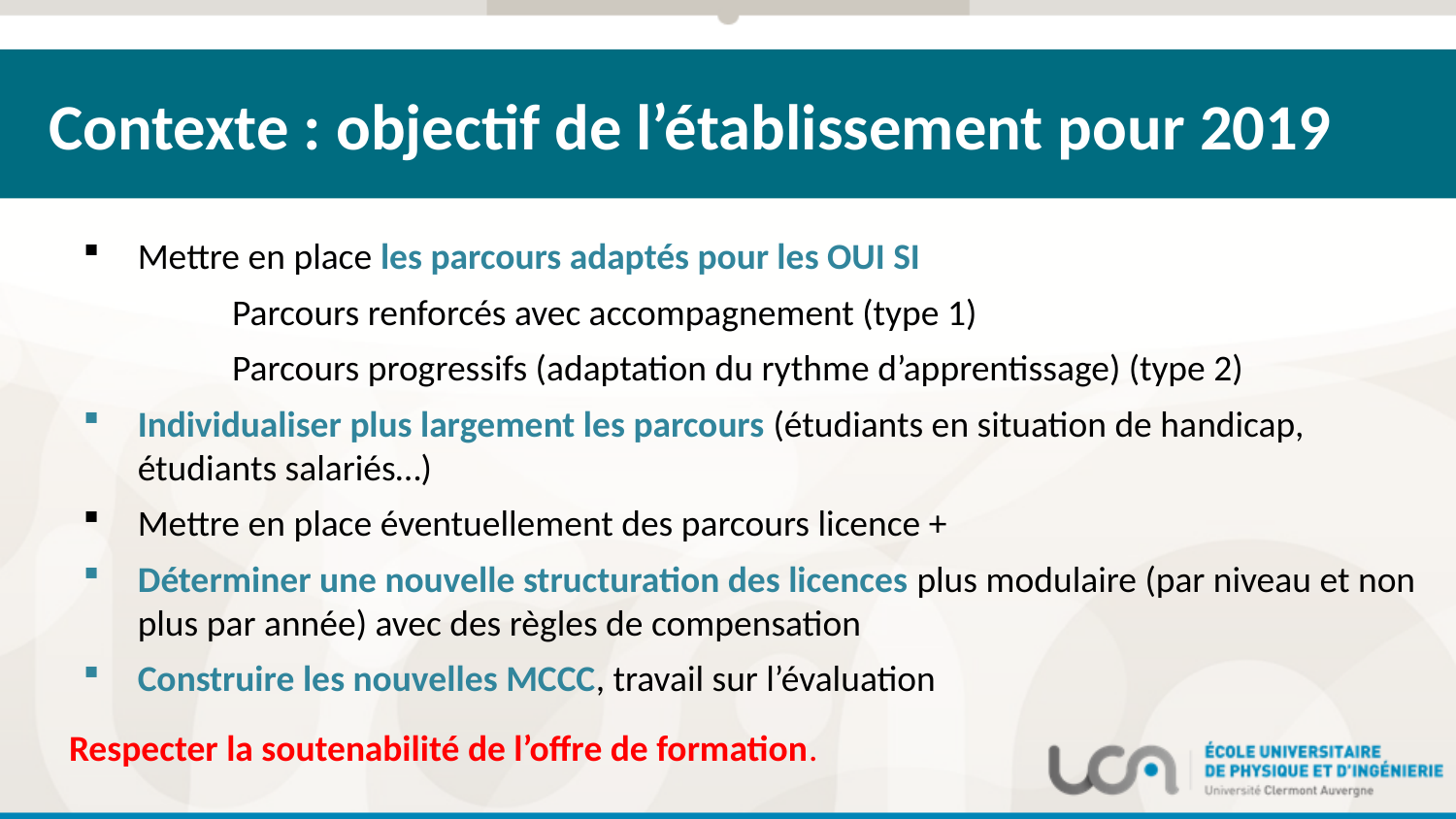

Contexte : objectif de l’établissement pour 2019
Mettre en place les parcours adaptés pour les OUI SI
Parcours renforcés avec accompagnement (type 1)
Parcours progressifs (adaptation du rythme d’apprentissage) (type 2)
Individualiser plus largement les parcours (étudiants en situation de handicap, étudiants salariés…)
Mettre en place éventuellement des parcours licence +
Déterminer une nouvelle structuration des licences plus modulaire (par niveau et non plus par année) avec des règles de compensation
Construire les nouvelles MCCC, travail sur l’évaluation
Respecter la soutenabilité de l’offre de formation.